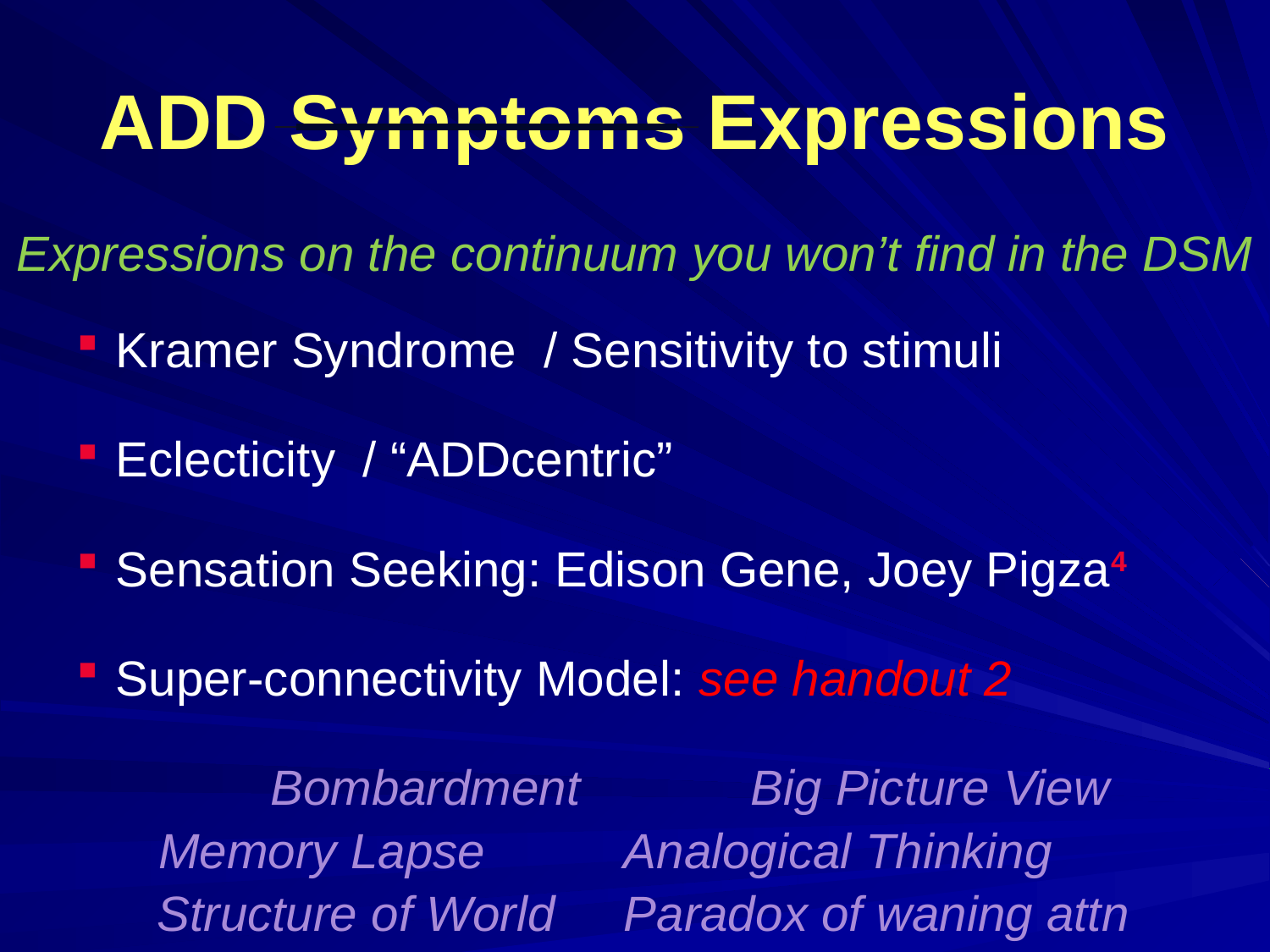

# ADD Symptoms Expressions

Expressions on the continuum you won’t find in the DSM

Kramer Syndrome  / Sensitivity to stimuli

Eclecticity  / “ADDcentric”

Sensation Seeking: Edison Gene, Joey Pigza4

Super-connectivity Model: see handout 2

		  Bombardment  		Big Picture View
      Memory Lapse		Analogical Thinking
	   Structure of World	Paradox of waning attn